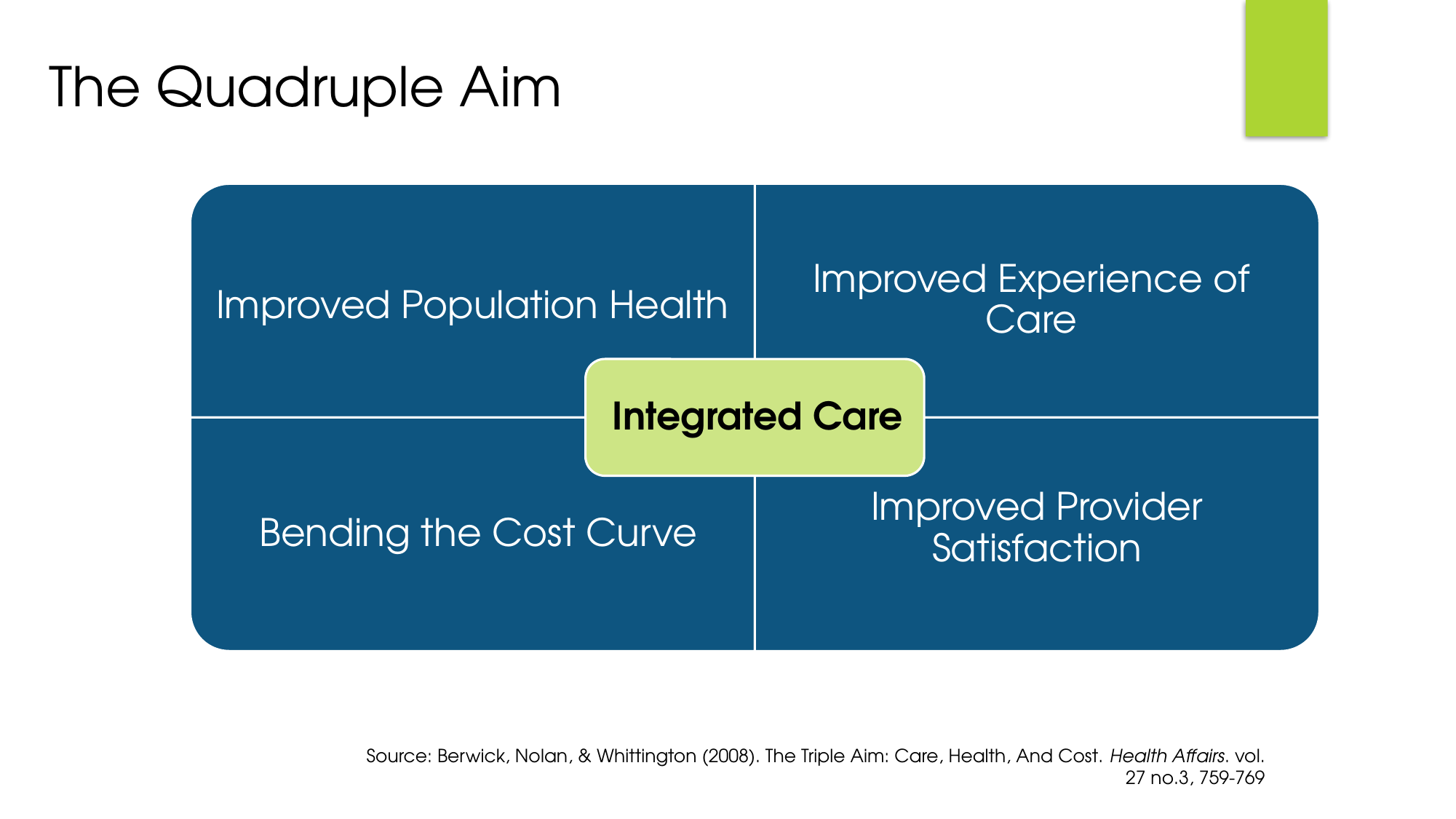

The Quadruple Aim

Improved Population Health
Improved Experience of Care
Bending the Cost Curve
Improved Provider Satisfaction
Integrated Care
Source: Berwick, Nolan, & Whittington (2008). The Triple Aim: Care, Health, And Cost. Health Affairs. vol. 27 no.3, 759-769